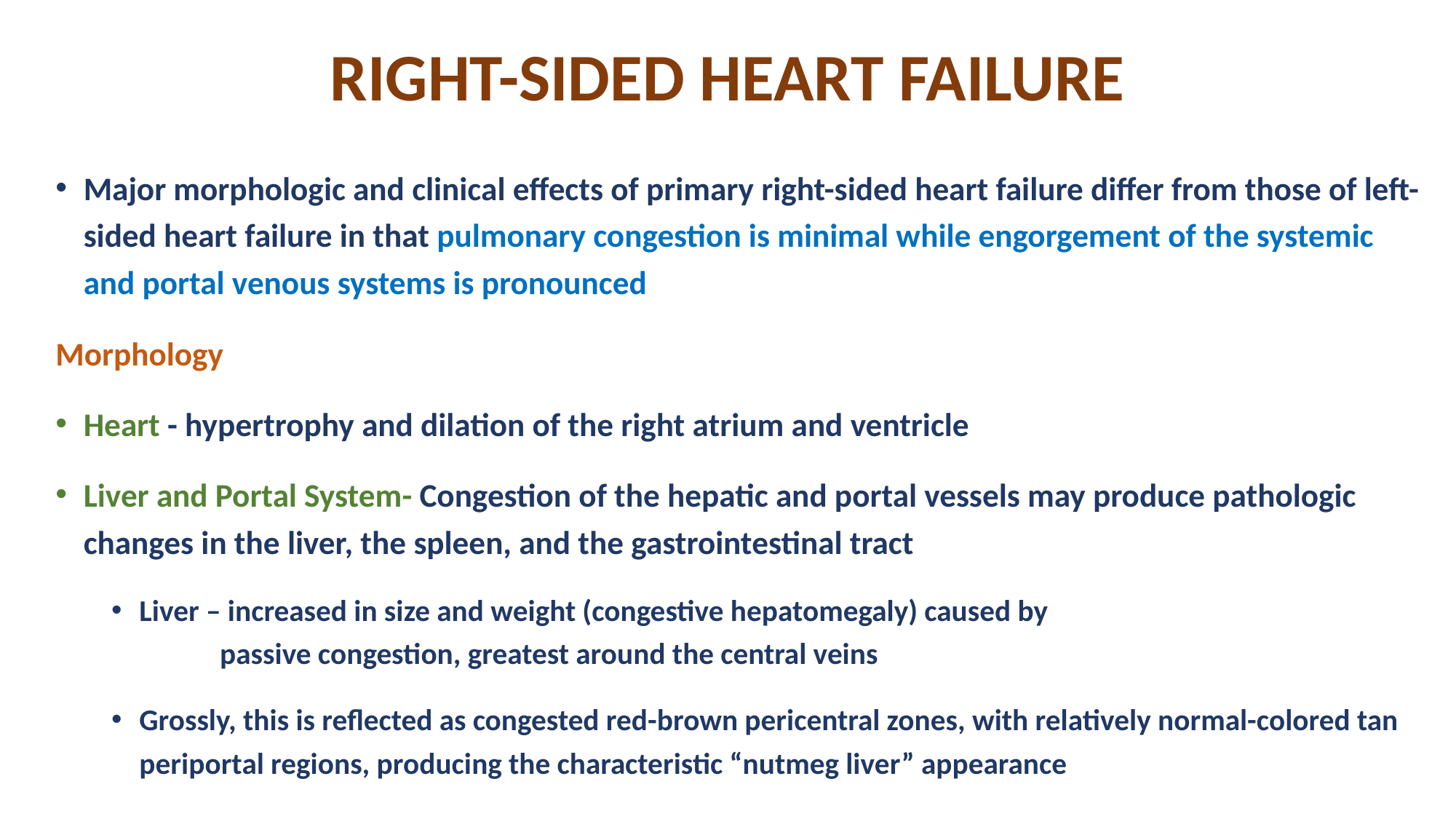

# RIGHT-SIDED HEART FAILURE
Major morphologic and clinical effects of primary right-sided heart failure differ from those of left-sided heart failure in that pulmonary congestion is minimal while engorgement of the systemic and portal venous systems is pronounced
Morphology
Heart - hypertrophy and dilation of the right atrium and ventricle
Liver and Portal System- Congestion of the hepatic and portal vessels may produce pathologic changes in the liver, the spleen, and the gastrointestinal tract
Liver – increased in size and weight (congestive hepatomegaly) caused by                                                                    passive congestion, greatest around the central veins
Grossly, this is reflected as congested red-brown pericentral zones, with relatively normal-colored tan periportal regions, producing the characteristic “nutmeg liver” appearance